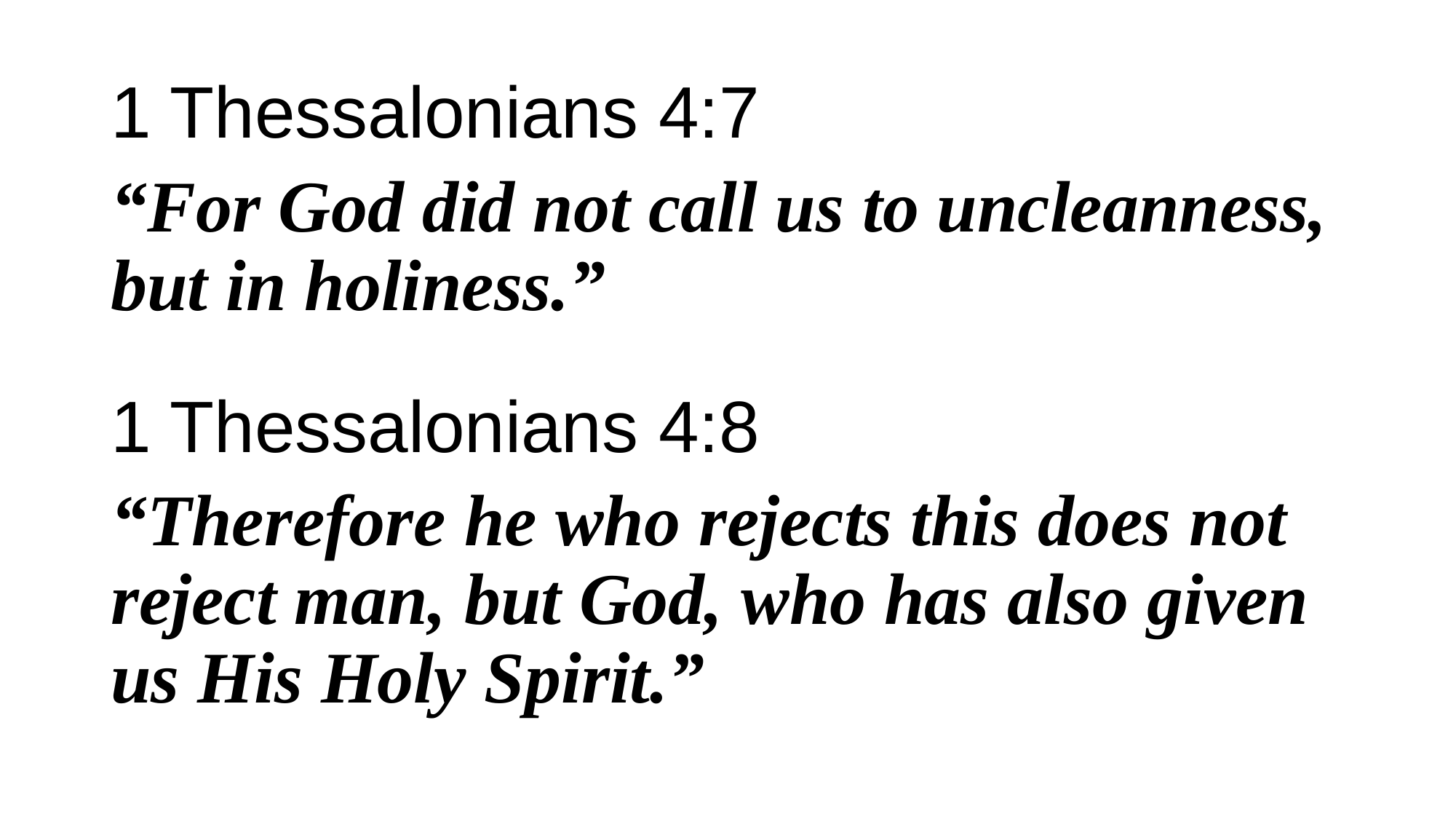

1 Thessalonians 4:7
“For God did not call us to uncleanness, but in holiness.”

1 Thessalonians 4:8
“Therefore he who rejects this does not reject man, but God, who has also given us His Holy Spirit.”